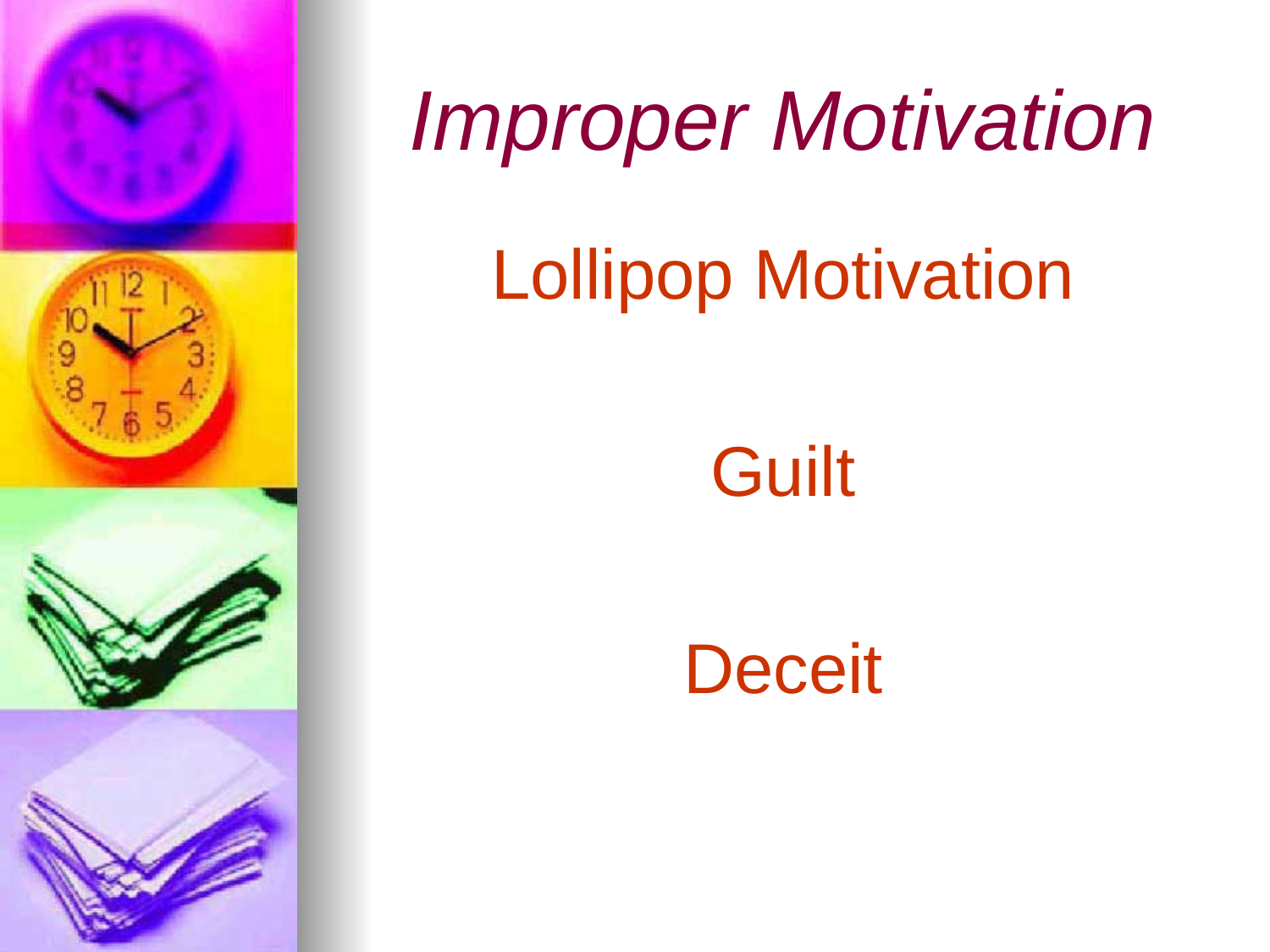

# Improper Motivation
Lollipop Motivation

Guilt

Deceit